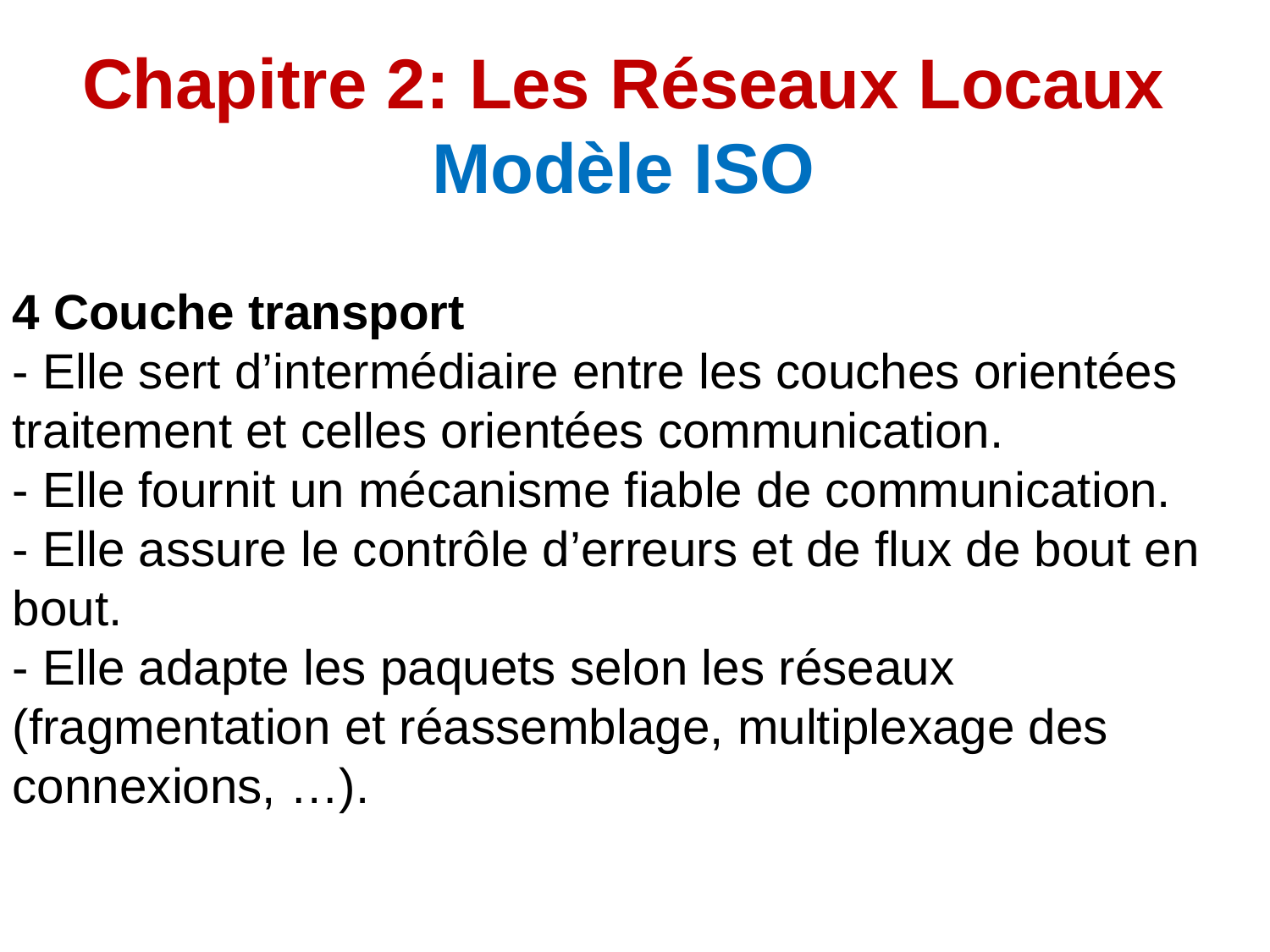

Chapitre 2: Les Réseaux Locaux
Modèle ISO
4 Couche transport
- Elle sert d’intermédiaire entre les couches orientées traitement et celles orientées communication.
- Elle fournit un mécanisme fiable de communication.
- Elle assure le contrôle d’erreurs et de flux de bout en bout.
- Elle adapte les paquets selon les réseaux (fragmentation et réassemblage, multiplexage des
connexions, …).